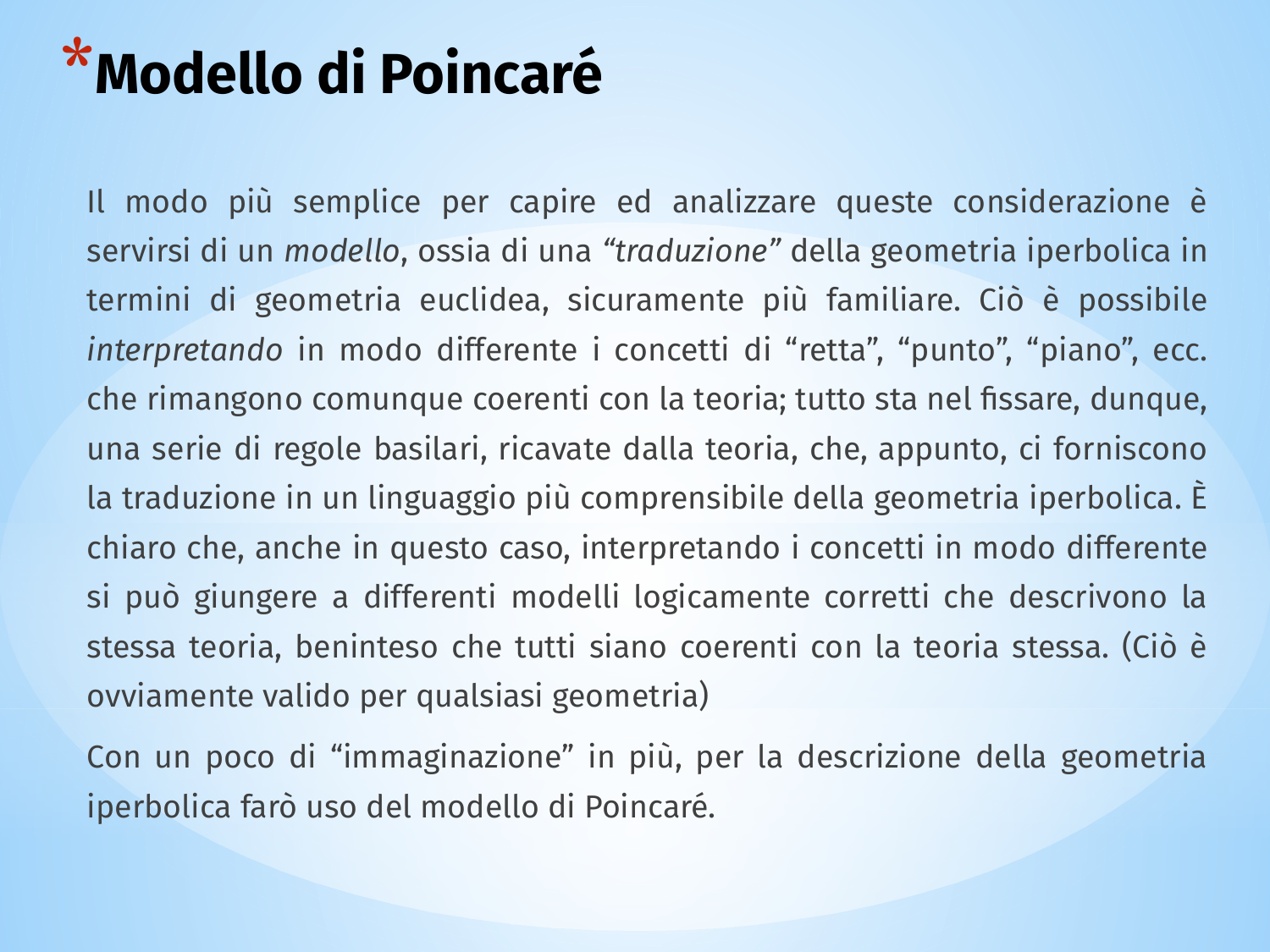

# Modello di Poincaré
Il modo più semplice per capire ed analizzare queste considerazione è servirsi di un modello, ossia di una “traduzione” della geometria iperbolica in termini di geometria euclidea, sicuramente più familiare. Ciò è possibile interpretando in modo differente i concetti di “retta”, “punto”, “piano”, ecc. che rimangono comunque coerenti con la teoria; tutto sta nel fissare, dunque, una serie di regole basilari, ricavate dalla teoria, che, appunto, ci forniscono la traduzione in un linguaggio più comprensibile della geometria iperbolica. È chiaro che, anche in questo caso, interpretando i concetti in modo differente si può giungere a differenti modelli logicamente corretti che descrivono la stessa teoria, beninteso che tutti siano coerenti con la teoria stessa. (Ciò è ovviamente valido per qualsiasi geometria)
Con un poco di “immaginazione” in più, per la descrizione della geometria iperbolica farò uso del modello di Poincaré.